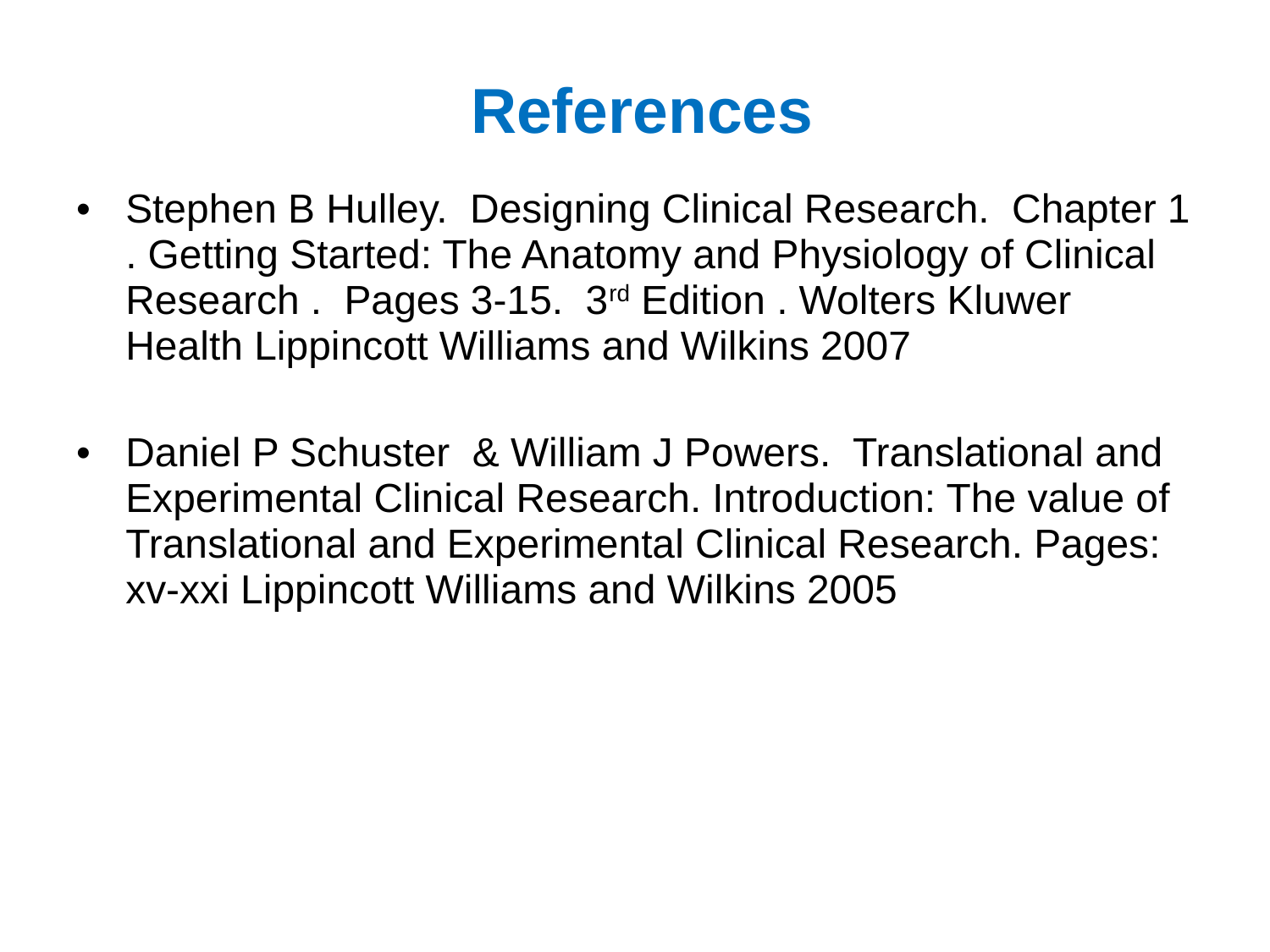

# References
Stephen B Hulley.  Designing Clinical Research.  Chapter 1 . Getting Started: The Anatomy and Physiology of Clinical Research .  Pages 3-15.  3rd Edition . Wolters Kluwer Health Lippincott Williams and Wilkins 2007

Daniel P Schuster  & William J Powers.  Translational and Experimental Clinical Research. Introduction: The value of Translational and Experimental Clinical Research. Pages: xv-xxi Lippincott Williams and Wilkins 2005